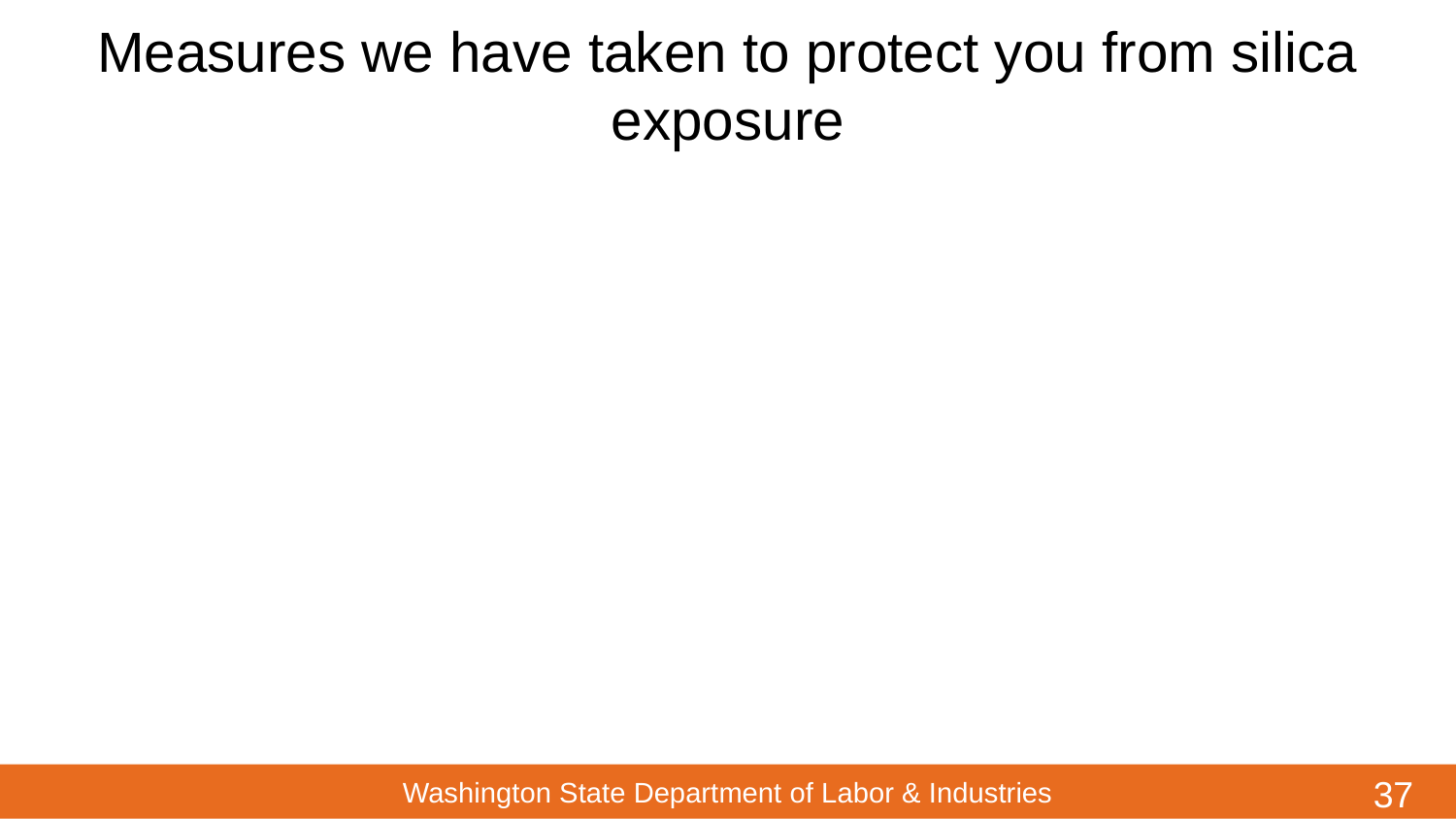

# Measures we have taken to protect you from silica exposure